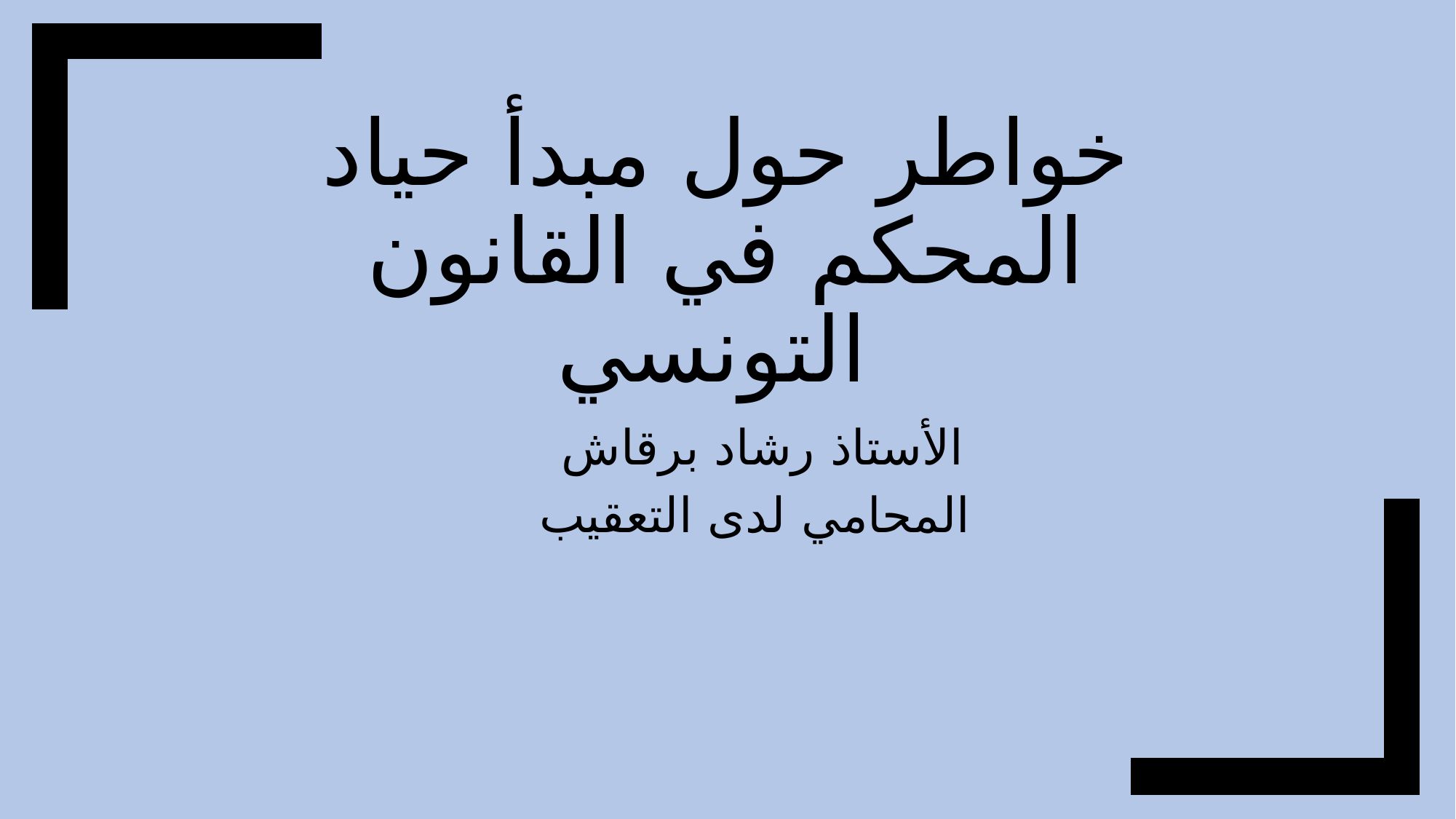

# خواطر حول مبدأ حياد المحكم في القانون التونسي
الأستاذ رشاد برقاش
المحامي لدى التعقيب